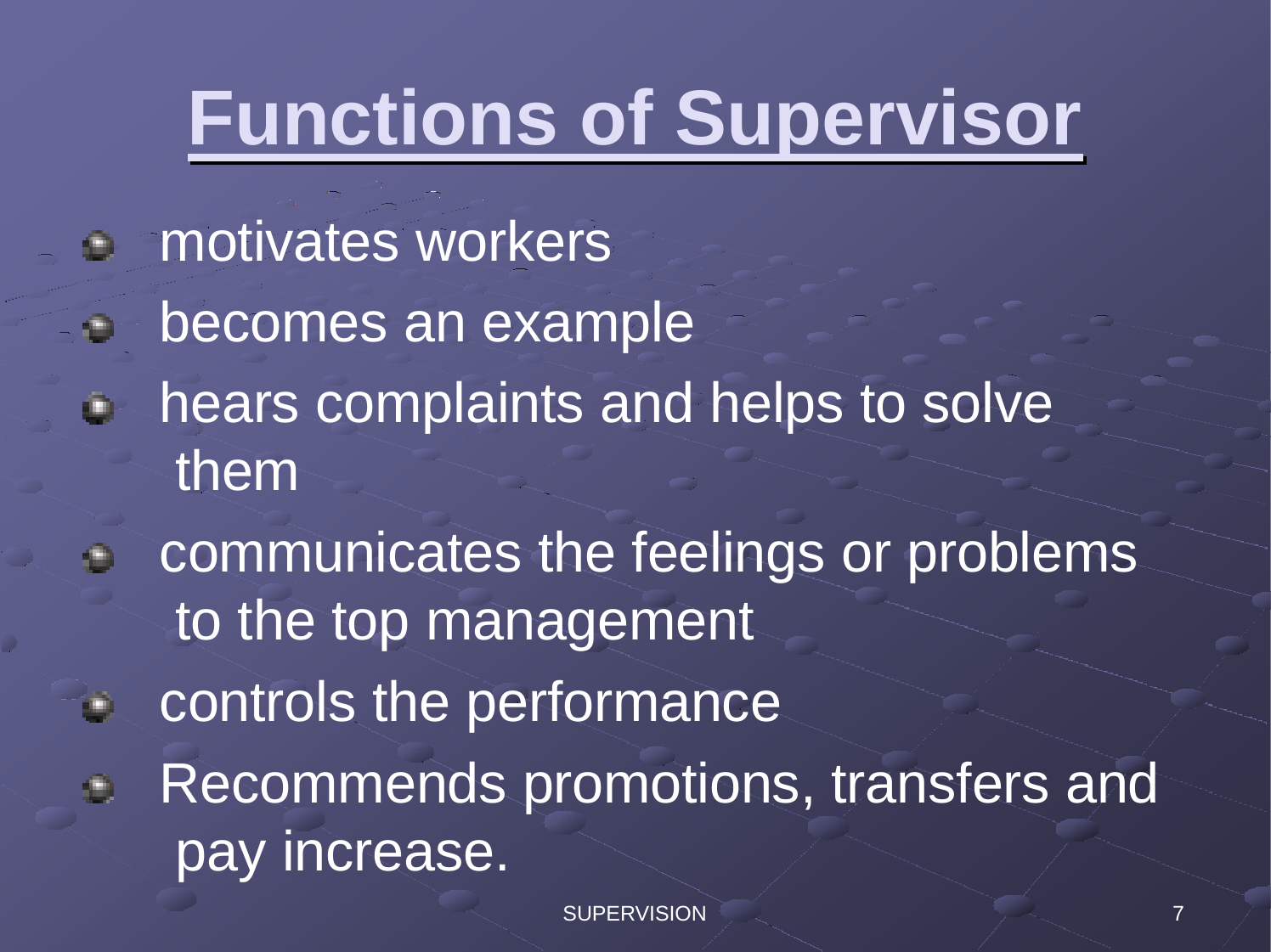

# Functions of Supervisor

motivates workers  becomes an example
hears complaints and helps to solve  them
communicates the feelings or problems  to the top management
controls the performance
Recommends promotions, transfers and  pay increase.

SUPERVISION
7